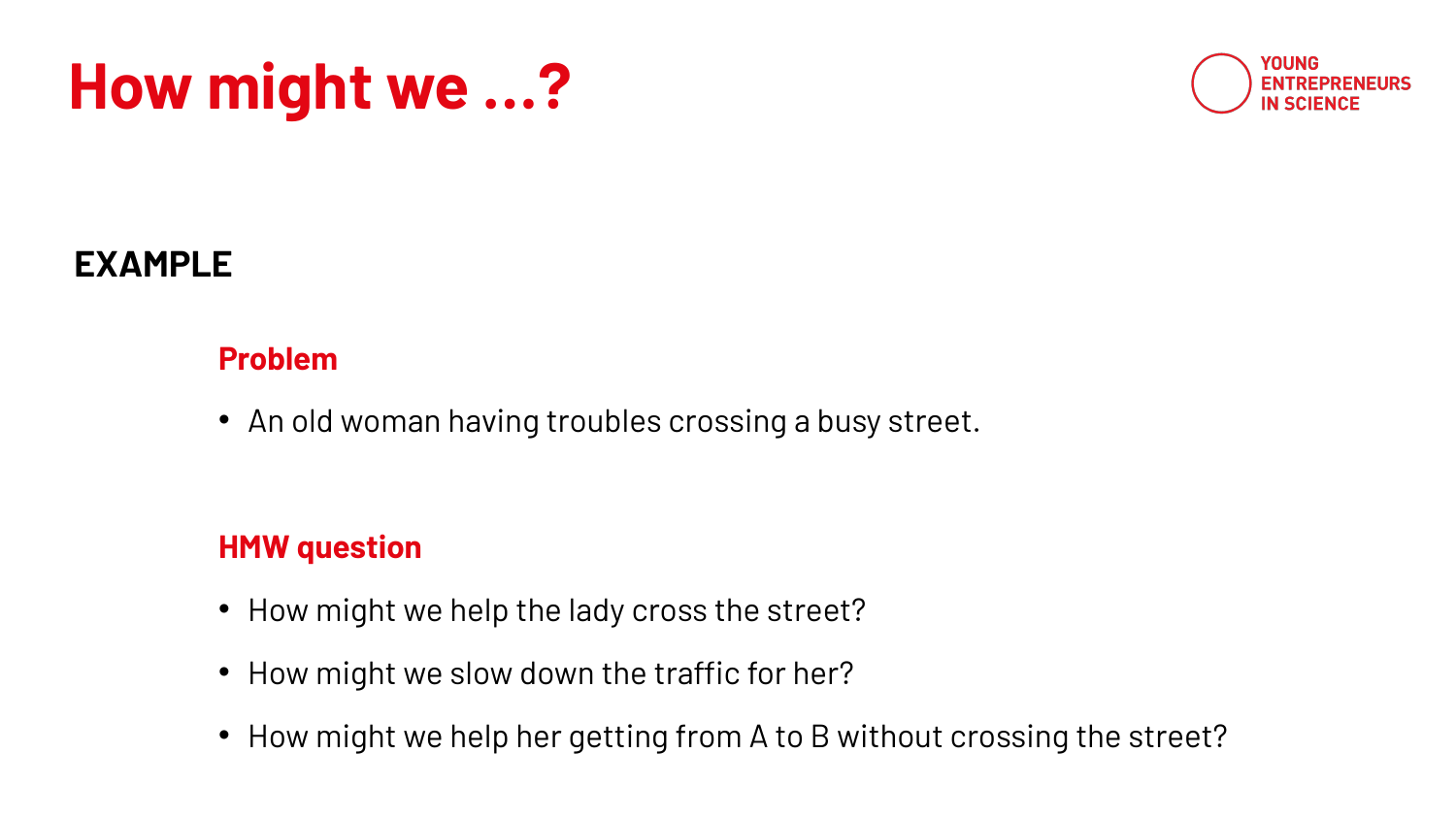

How might we …?
EXAMPLE
Problem
An old woman having troubles crossing a busy street.

HMW question
How might we help the lady cross the street?
How might we slow down the traffic for her?
How might we help her getting from A to B without crossing the street?